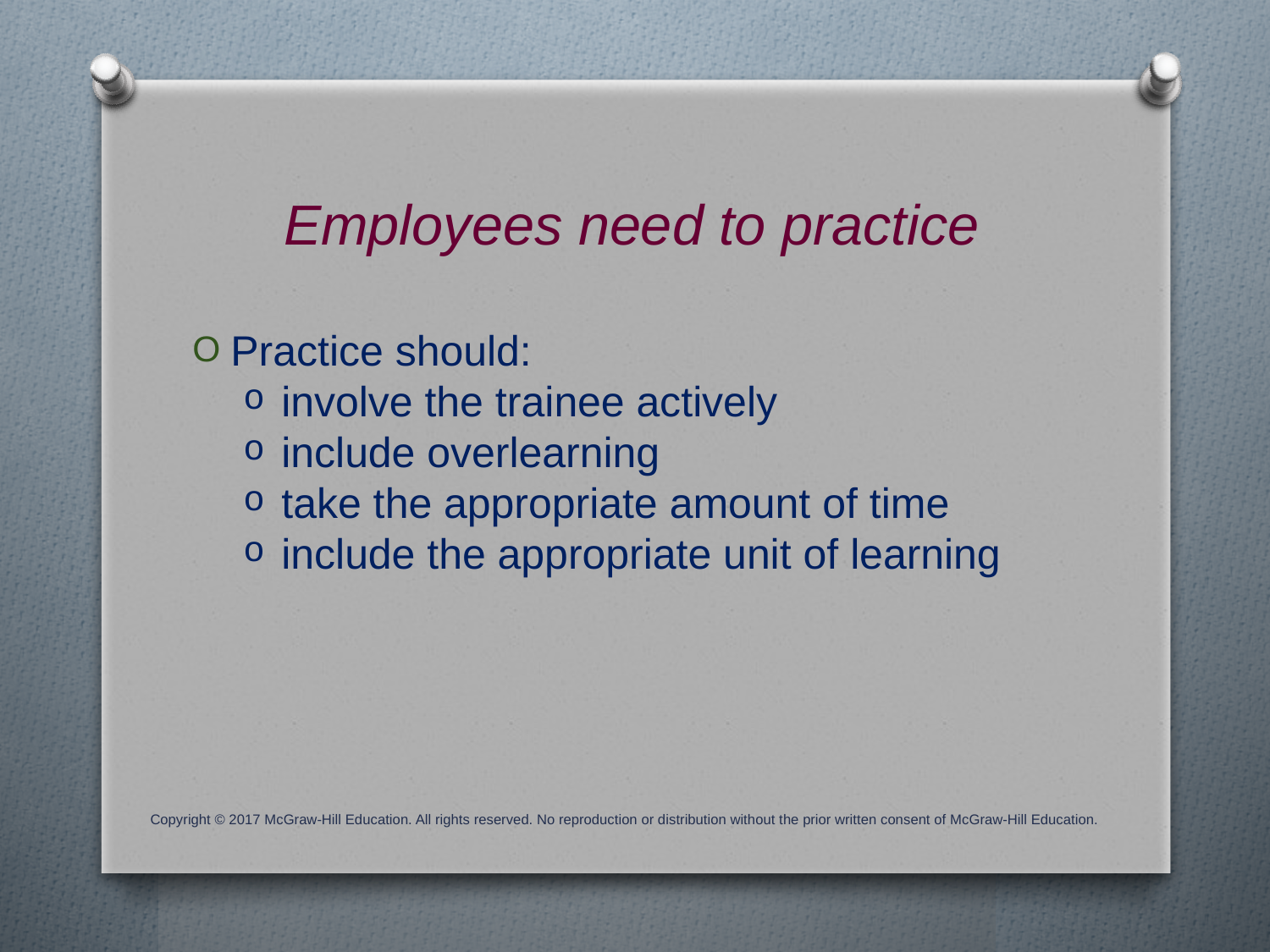

# Employees need to practice
Practice should:
involve the trainee actively
include overlearning
take the appropriate amount of time
include the appropriate unit of learning

Copyright © 2017 McGraw-Hill Education. All rights reserved. No reproduction or distribution without the prior written consent of McGraw-Hill Education.